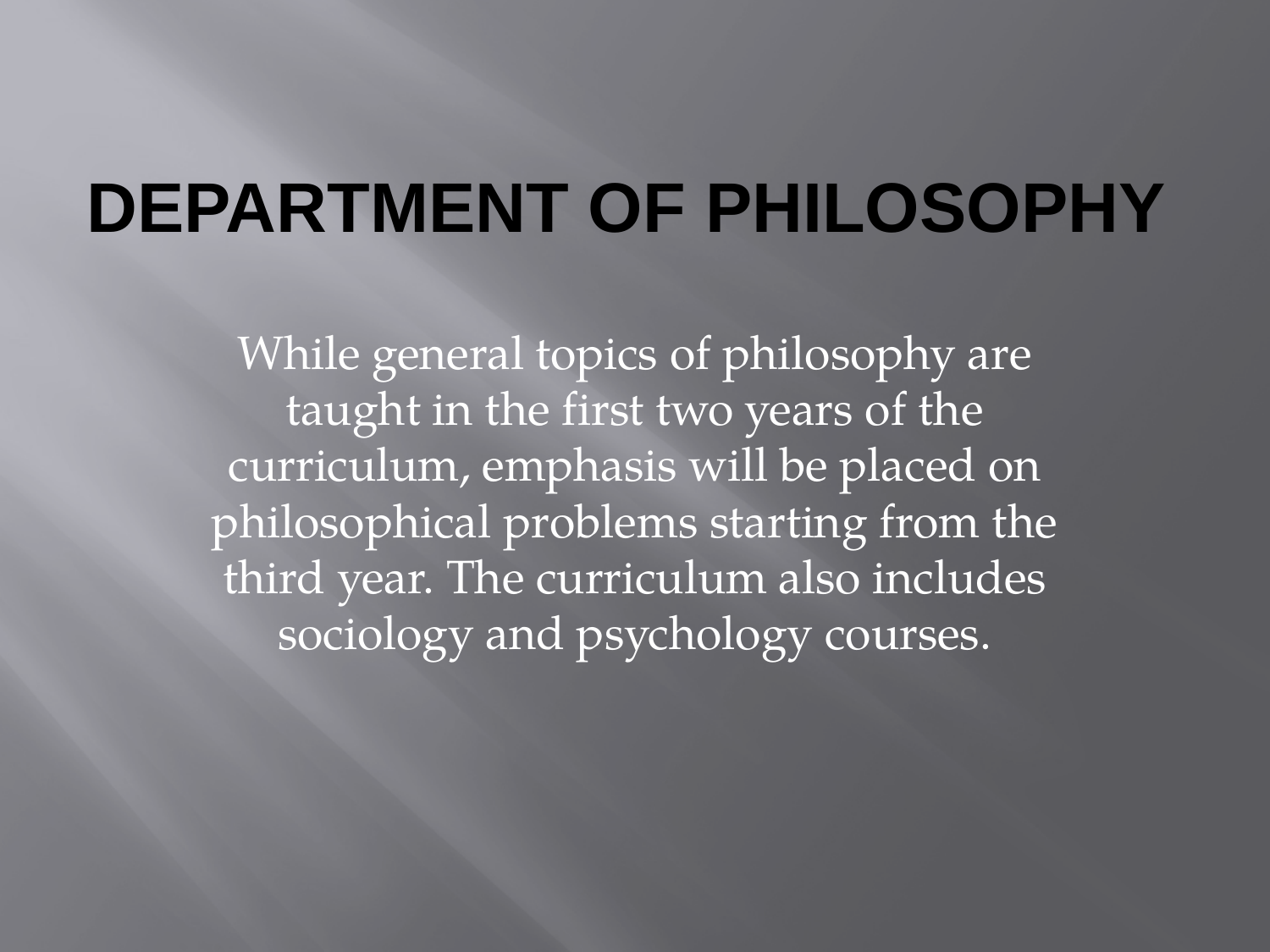

# DEPARTMENT OF PHILOSOPHY
While general topics of philosophy are taught in the first two years of the curriculum, emphasis will be placed on philosophical problems starting from the third year. The curriculum also includes sociology and psychology courses.